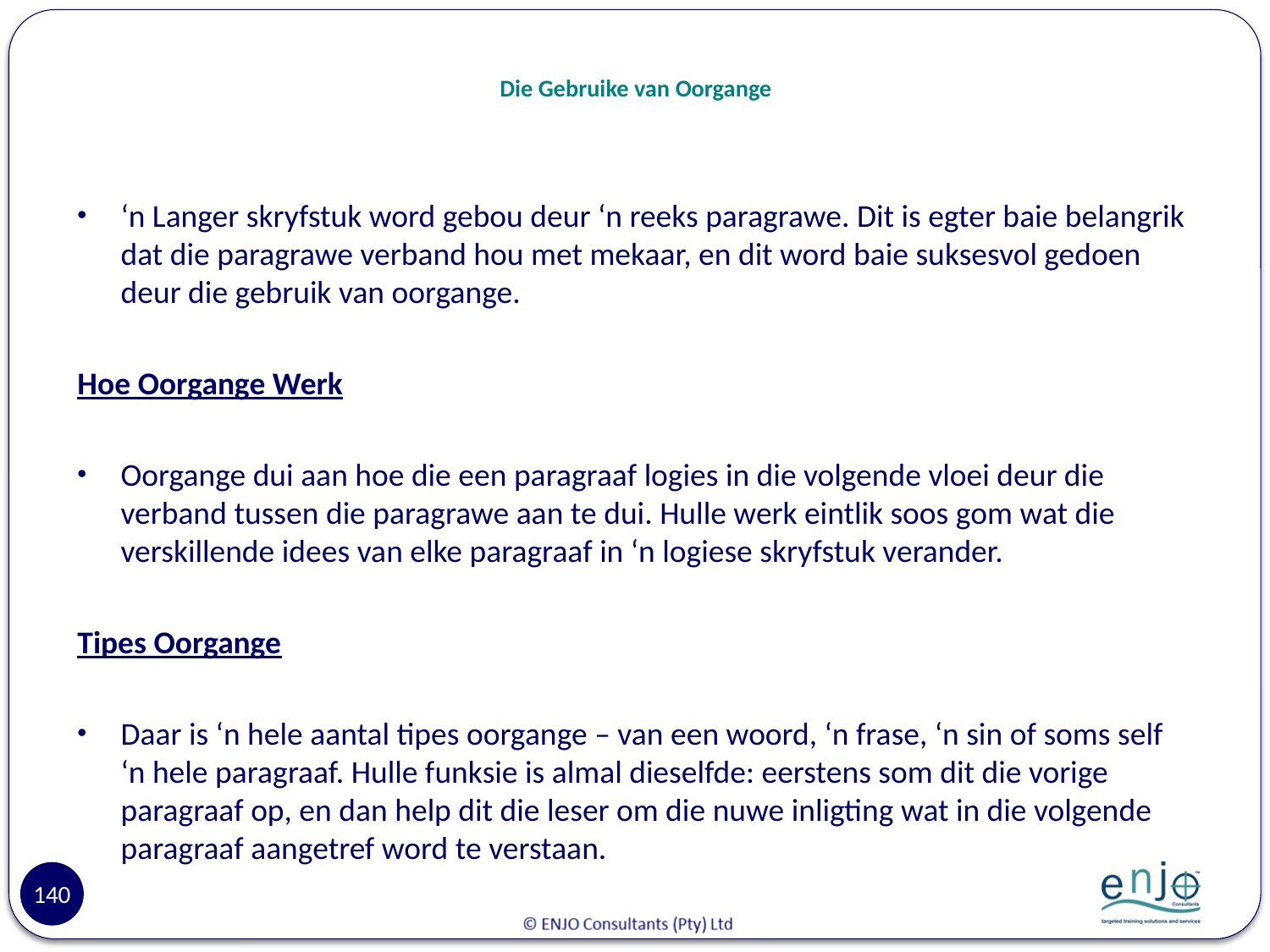

# Die Gebruike van Oorgange

‘n Langer skryfstuk word gebou deur ‘n reeks paragrawe. Dit is egter baie belangrik dat die paragrawe verband hou met mekaar, en dit word baie suksesvol gedoen deur die gebruik van oorgange.

Hoe Oorgange Werk

Oorgange dui aan hoe die een paragraaf logies in die volgende vloei deur die verband tussen die paragrawe aan te dui. Hulle werk eintlik soos gom wat die verskillende idees van elke paragraaf in ‘n logiese skryfstuk verander.

Tipes Oorgange

Daar is ‘n hele aantal tipes oorgange – van een woord, ‘n frase, ‘n sin of soms self ‘n hele paragraaf. Hulle funksie is almal dieselfde: eerstens som dit die vorige paragraaf op, en dan help dit die leser om die nuwe inligting wat in die volgende paragraaf aangetref word te verstaan.

140